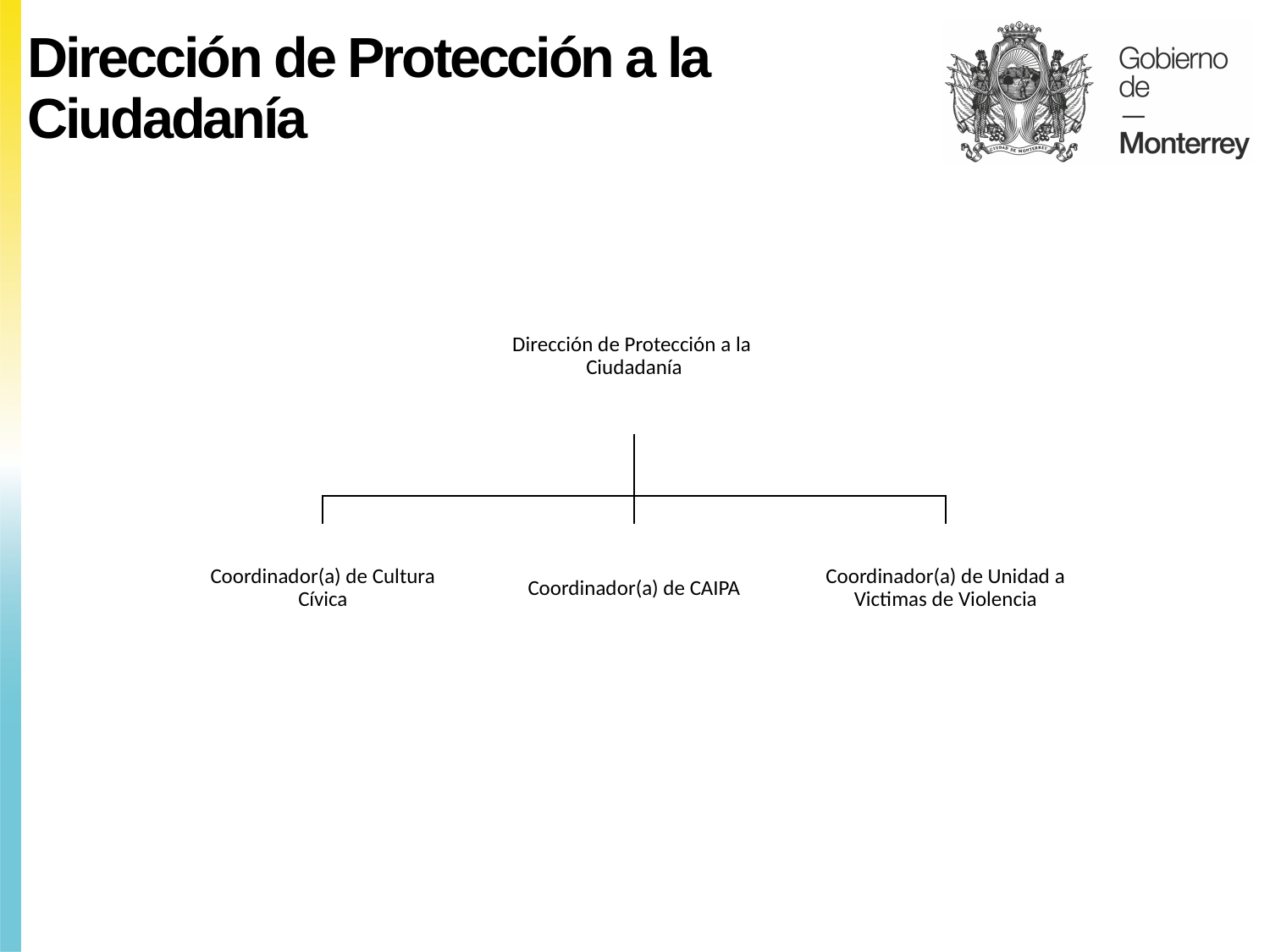

Dirección de Protección a la Ciudadanía
Dirección de Protección a la
Ciudadanía
Coordinador(a) de Cultura Cívica
Coordinador(a) de CAIPA
Coordinador(a) de Unidad a Victimas de Violencia